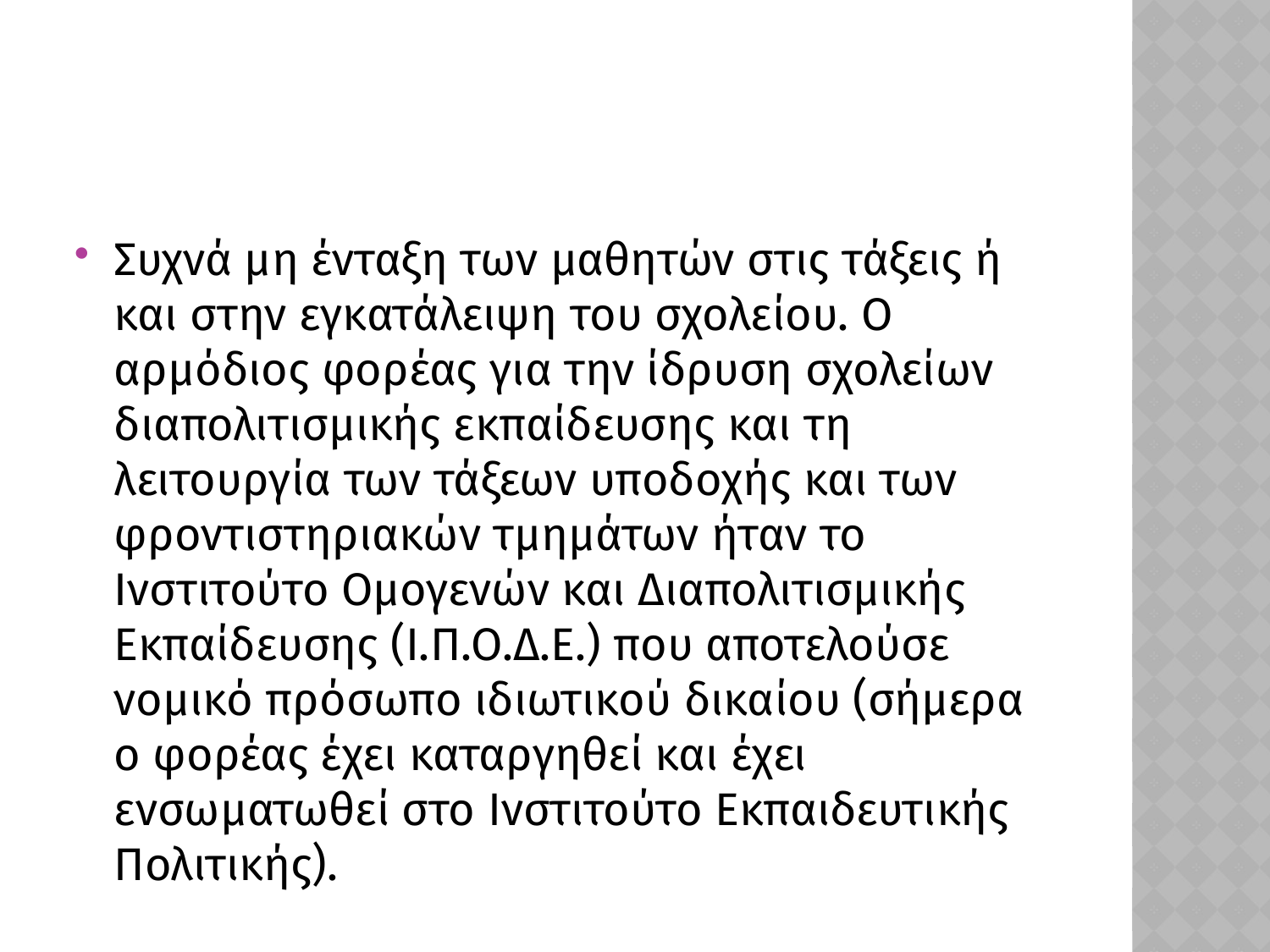

Συχνά μη ένταξη των μαθητών στις τάξεις ή και στην εγκατάλειψη του σχολείου. Ο αρμόδιος φορέας για την ίδρυση σχολείων διαπολιτισμικής εκπαίδευσης και τη λειτουργία των τάξεων υποδοχής και των φροντιστηριακών τμημάτων ήταν το Ινστιτούτο Ομογενών και Διαπολιτισμικής Εκπαίδευσης (Ι.Π.Ο.Δ.Ε.) που αποτελούσε νομικό πρόσωπο ιδιωτικού δικαίου (σήμερα ο φορέας έχει καταργηθεί και έχει ενσωματωθεί στο Ινστιτούτο Εκπαιδευτικής Πολιτικής).